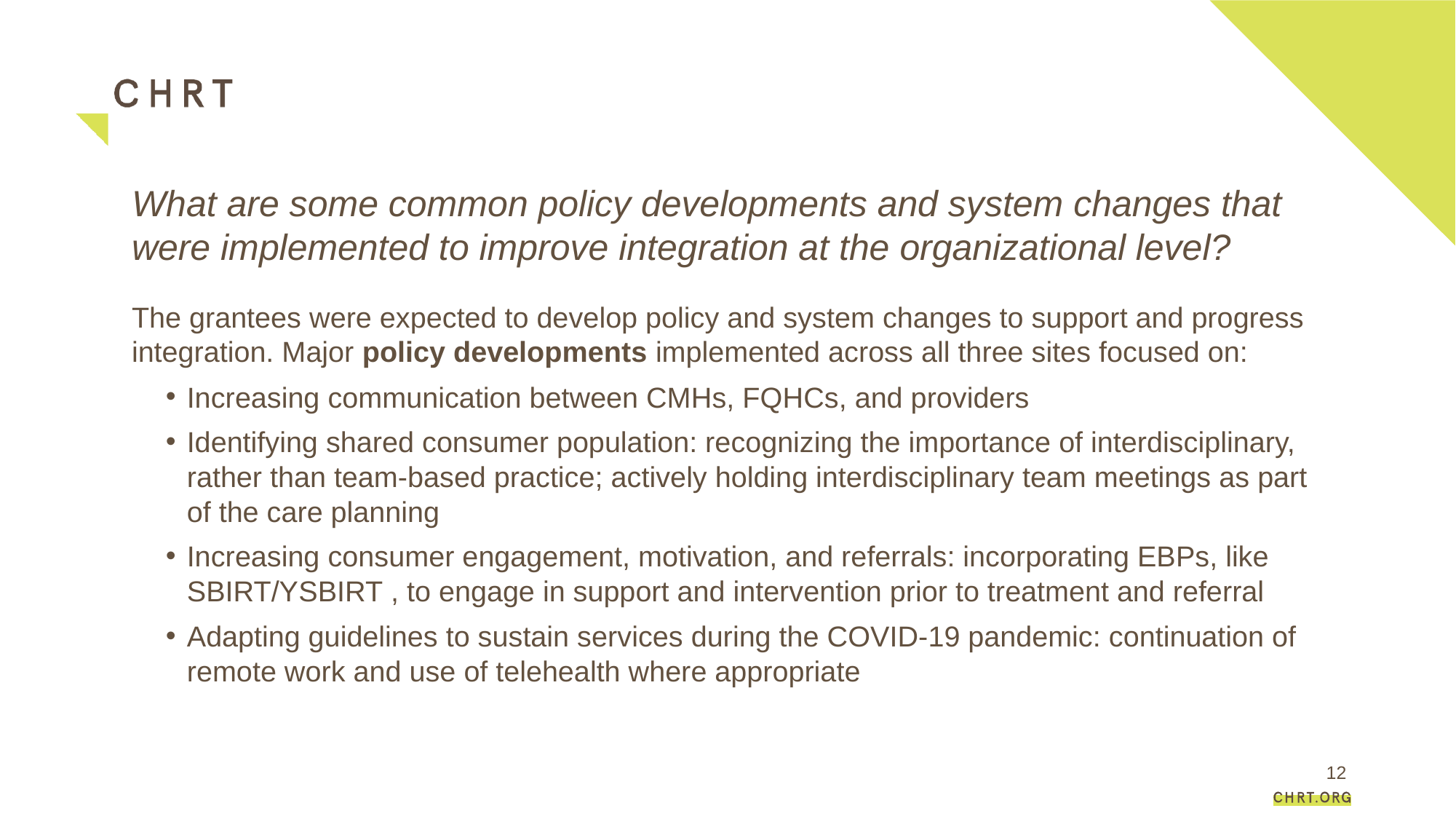

# What are some common policy developments and system changes that were implemented to improve integration at the organizational level?
The grantees were expected to develop policy and system changes to support and progress integration. Major policy developments implemented across all three sites focused on:
Increasing communication between CMHs, FQHCs, and providers
Identifying shared consumer population: recognizing the importance of interdisciplinary, rather than team-based practice; actively holding interdisciplinary team meetings as part of the care planning
Increasing consumer engagement, motivation, and referrals: incorporating EBPs, like SBIRT/YSBIRT , to engage in support and intervention prior to treatment and referral
Adapting guidelines to sustain services during the COVID-19 pandemic: continuation of remote work and use of telehealth where appropriate

12